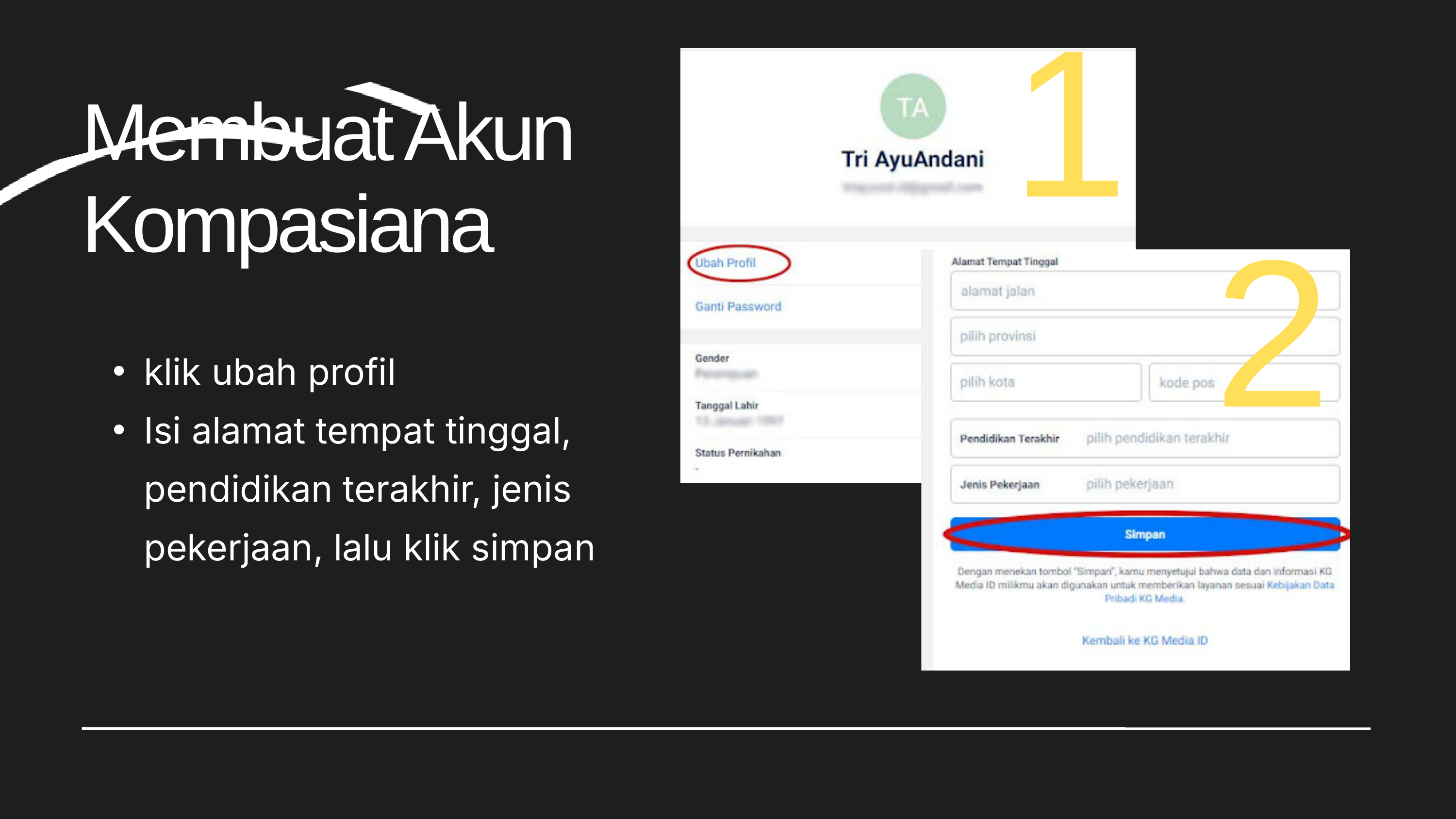

1

Membuat Akun Kompasiana

2

klik ubah profil
Isi alamat tempat tinggal, pendidikan terakhir, jenis pekerjaan, lalu klik simpan